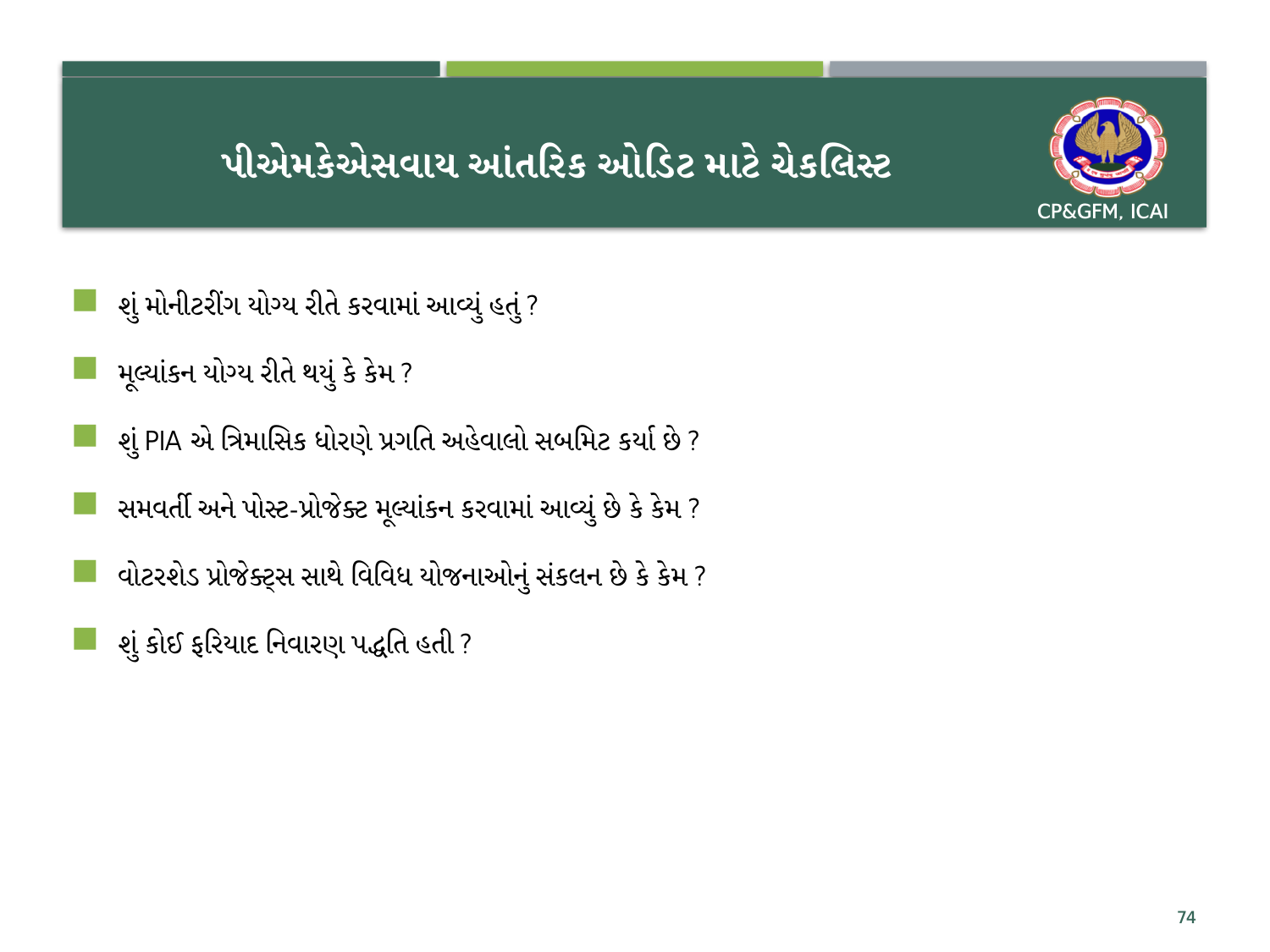

# પીએમકેએસવાય આંતરિક ઓડિટ માટે ચેકલિસ્ટ
શું મોનીટરીંગ યોગ્ય રીતે કરવામાં આવ્યું હતું ?
મૂલ્યાંકન યોગ્ય રીતે થયું કે કેમ ?
શું PIA એ ત્રિમાસિક ધોરણે પ્રગતિ અહેવાલો સબમિટ કર્યા છે ?
સમવર્તી અને પોસ્ટ-પ્રોજેક્ટ મૂલ્યાંકન કરવામાં આવ્યું છે કે કેમ ?
વોટરશેડ પ્રોજેક્ટ્સ સાથે વિવિધ યોજનાઓનું સંકલન છે કે કેમ ?
શું કોઈ ફરિયાદ નિવારણ પદ્ધતિ હતી ?
74